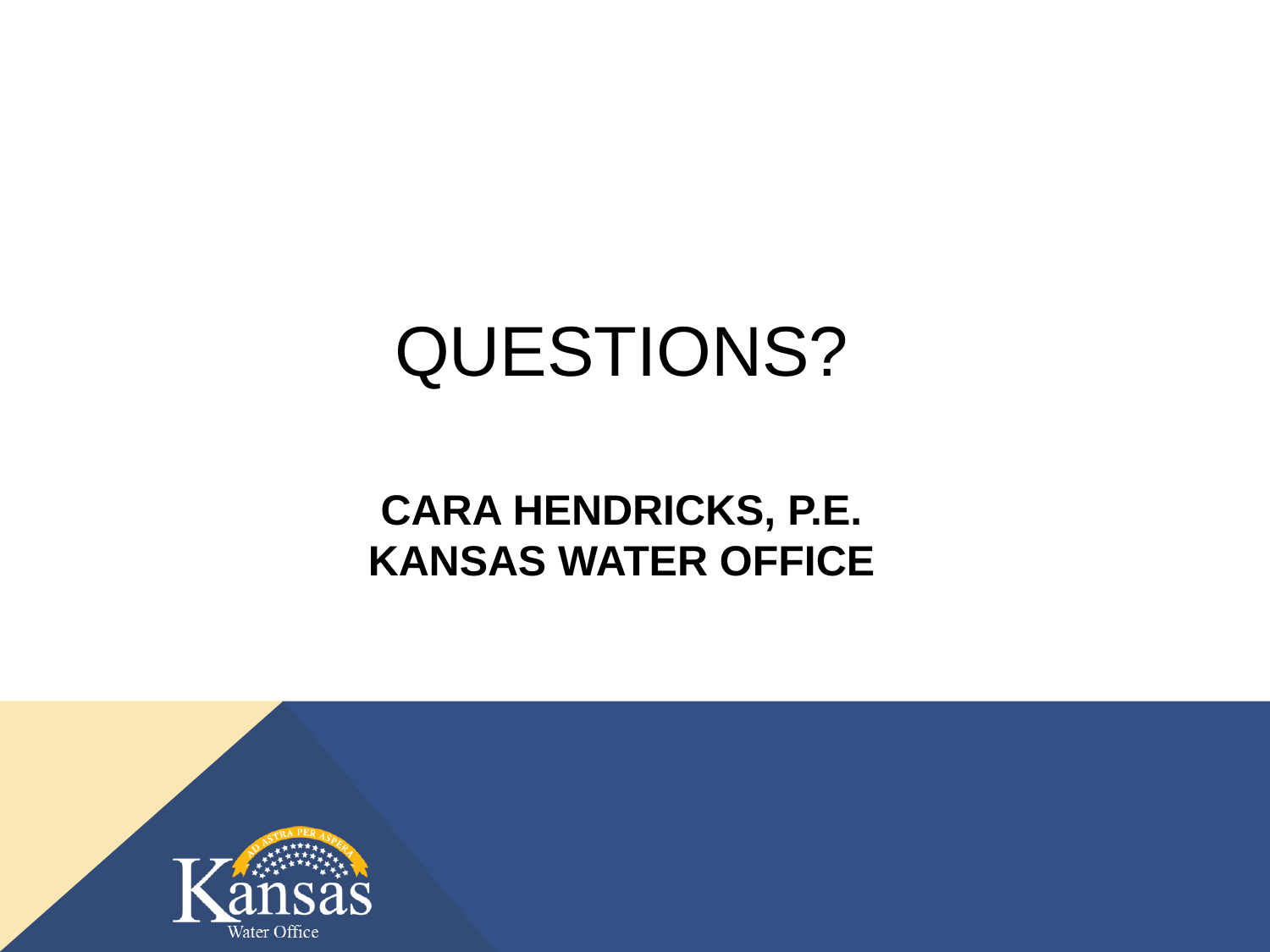

Questions?
CARA HENDRICKS, P.E.
KANSAS WATER OFFICE